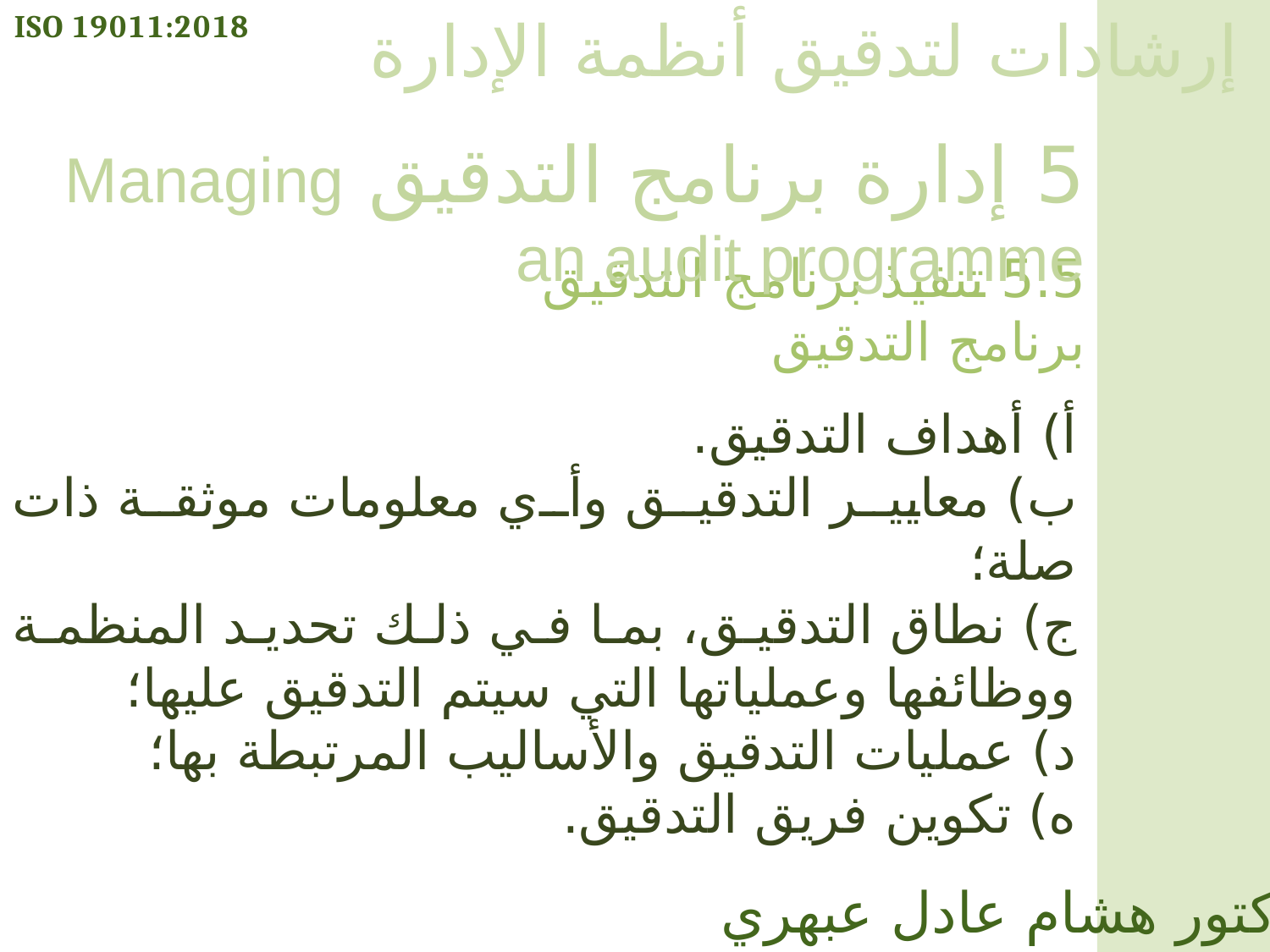

ISO 19011:2018
إرشادات لتدقيق أنظمة الإدارة

5 إدارة برنامج التدقيق Managing an audit programme
5.5 تنفيذ برنامج التدقيق برنامج التدقيق
أ) أهداف التدقيق.
ب) معايير التدقيق وأي معلومات موثقة ذات صلة؛
ج) نطاق التدقيق، بما في ذلك تحديد المنظمة ووظائفها وعملياتها التي سيتم التدقيق عليها؛
د) عمليات التدقيق والأساليب المرتبطة بها؛
ه) تكوين فريق التدقيق.
الدكتور هشام عادل عبهري